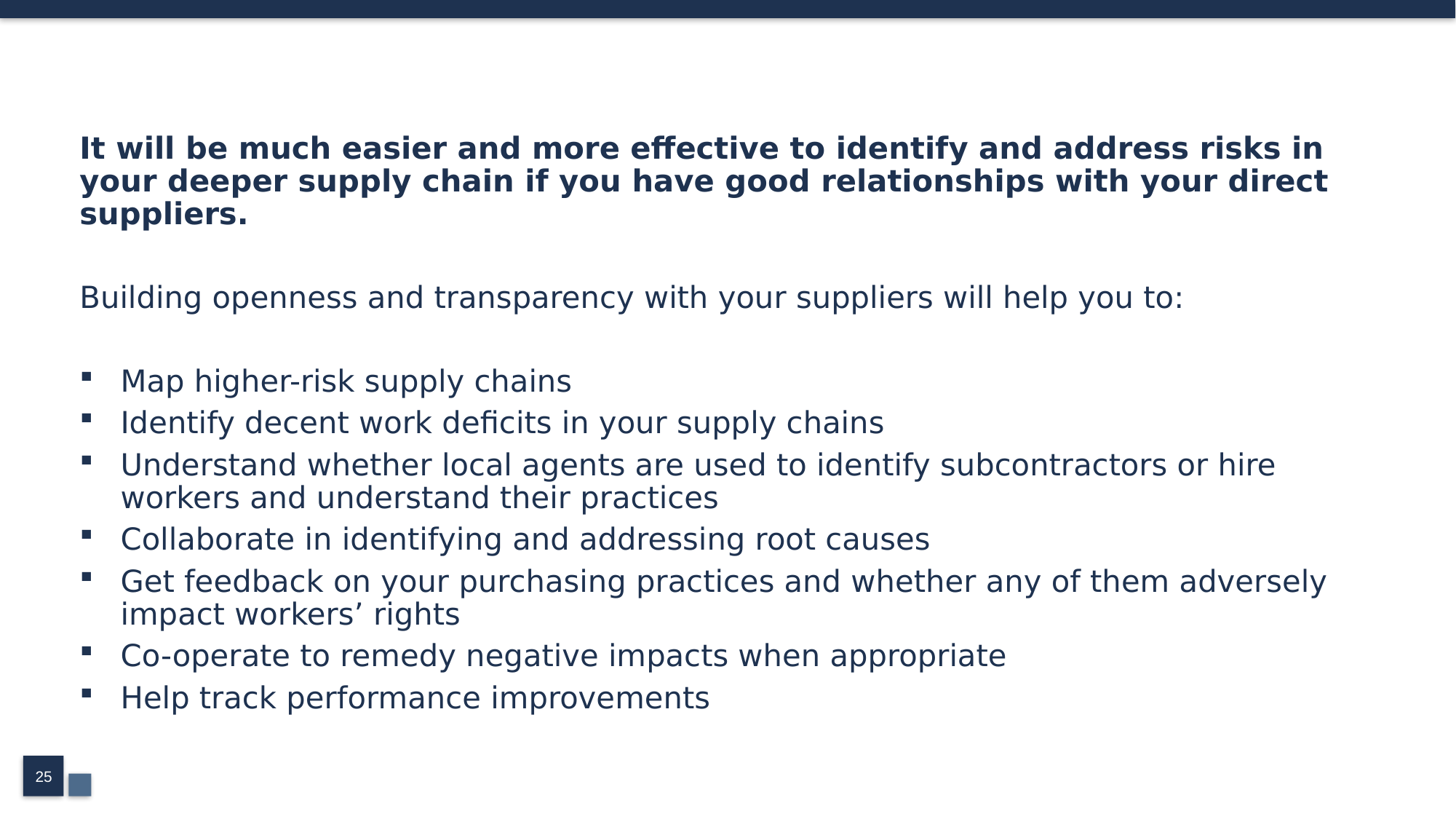

It will be much easier and more effective to identify and address risks in your deeper supply chain if you have good relationships with your direct suppliers.

Building openness and transparency with your suppliers will help you to:

Map higher-risk supply chains
Identify decent work deficits in your supply chains
Understand whether local agents are used to identify subcontractors or hire workers and understand their practices
Collaborate in identifying and addressing root causes
Get feedback on your purchasing practices and whether any of them adversely impact workers’ rights
Co-operate to remedy negative impacts when appropriate
Help track performance improvements

25